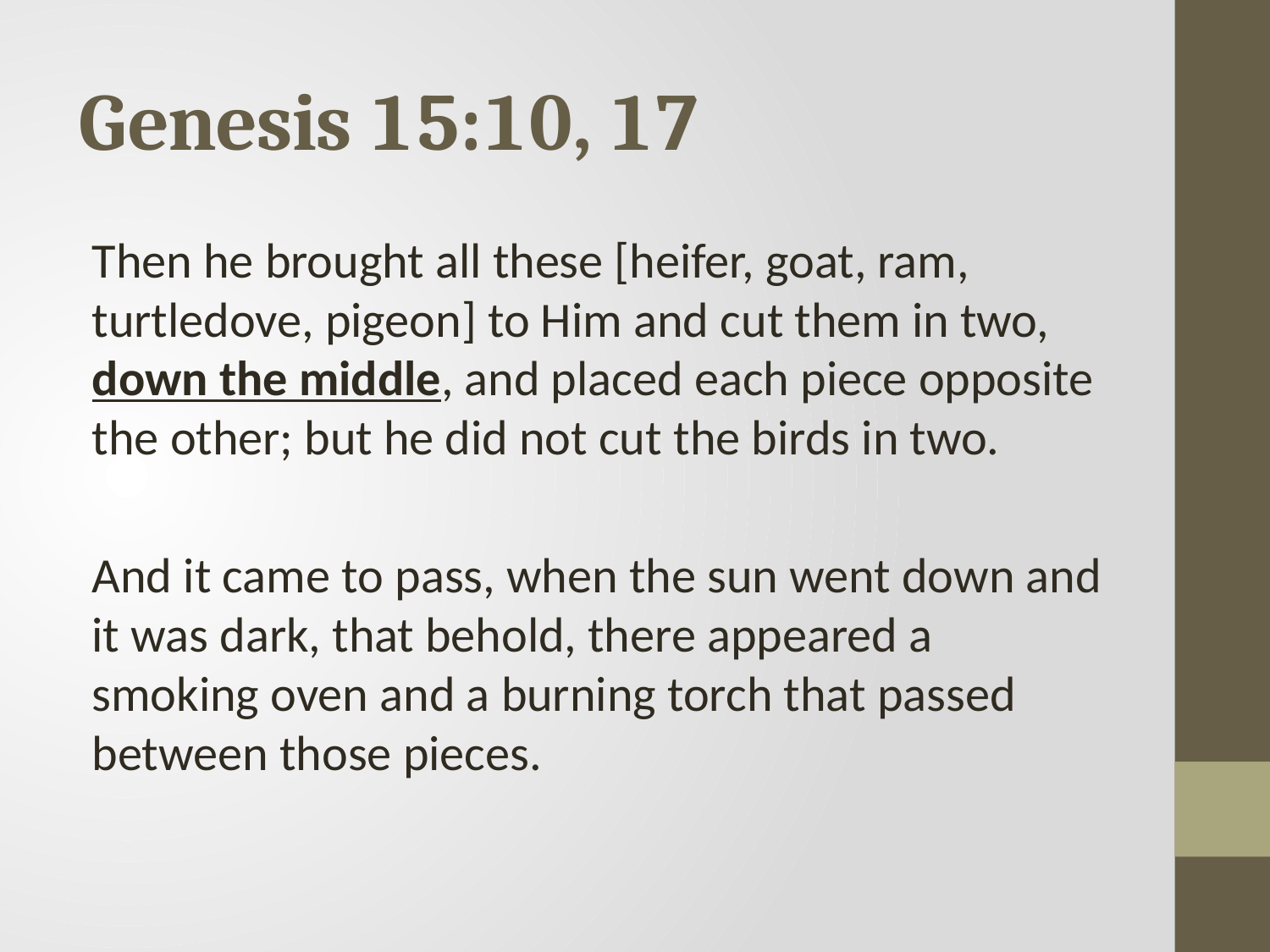

# Genesis 15:10, 17
Then he brought all these [heifer, goat, ram, turtledove, pigeon] to Him and cut them in two, down the middle, and placed each piece opposite the other; but he did not cut the birds in two.

And it came to pass, when the sun went down and it was dark, that behold, there appeared a smoking oven and a burning torch that passed between those pieces.